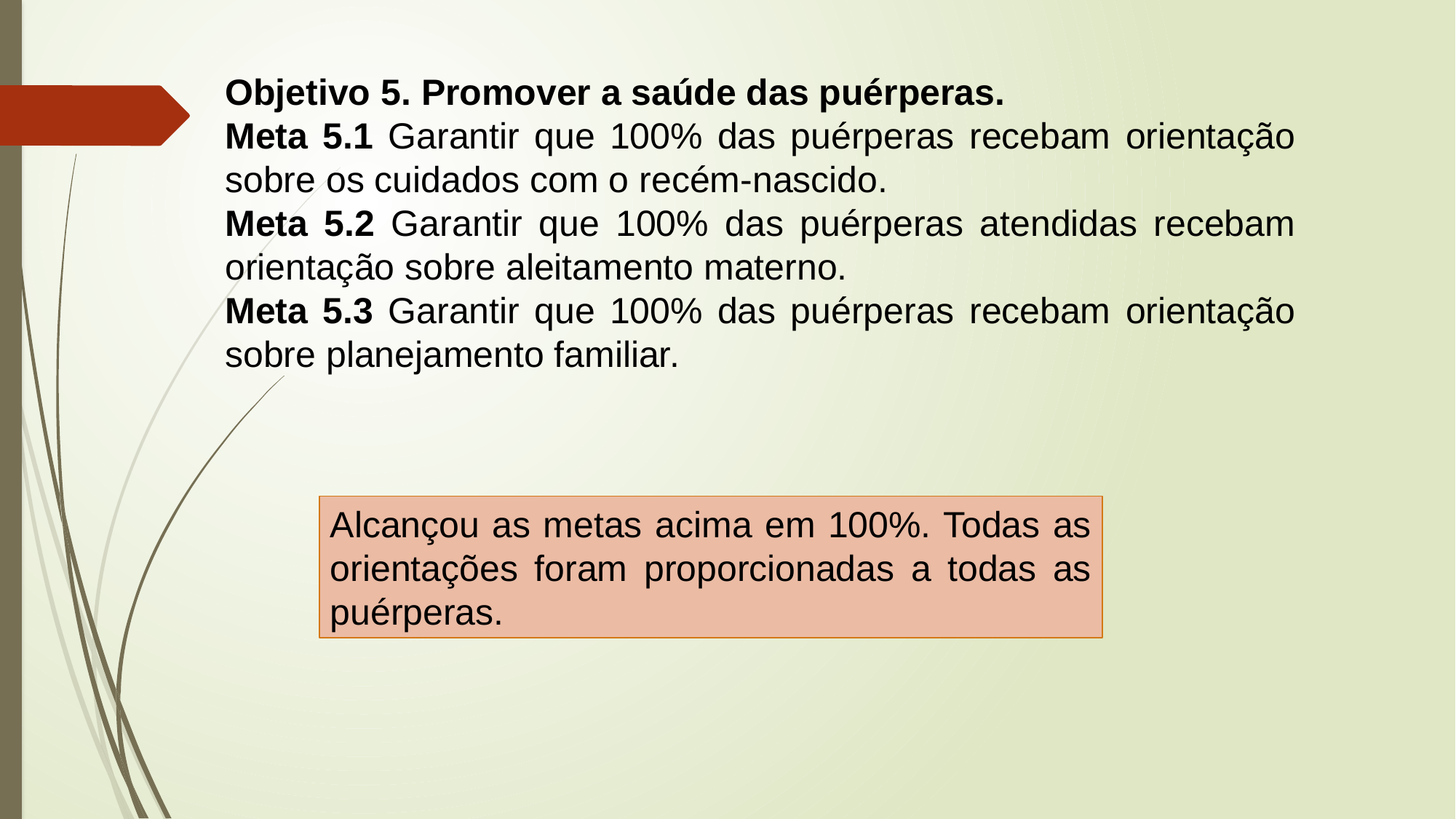

Objetivo 5. Promover a saúde das puérperas.
Meta 5.1 Garantir que 100% das puérperas recebam orientação sobre os cuidados com o recém-nascido.
Meta 5.2 Garantir que 100% das puérperas atendidas recebam orientação sobre aleitamento materno.
Meta 5.3 Garantir que 100% das puérperas recebam orientação sobre planejamento familiar.
Alcançou as metas acima em 100%. Todas as orientações foram proporcionadas a todas as puérperas.